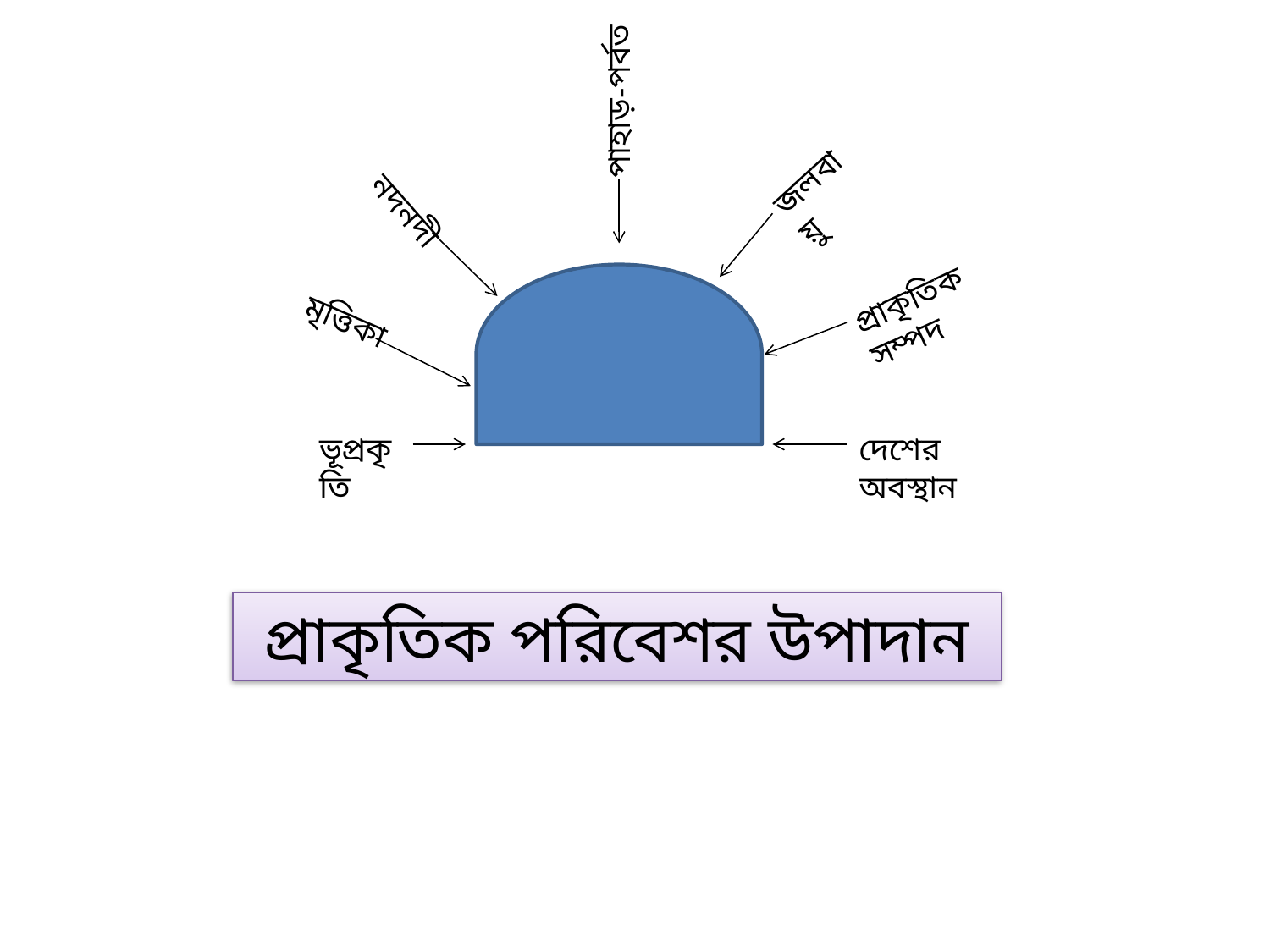

পাহাড়-পর্বত
জলবায়ু
নদনদী

প্রাকৃতিক সম্পদ
মৃত্তিকা
ভূপ্রকৃতি
দেশের অবস্থান
প্রাকৃতিক পরিবেশর উপাদান